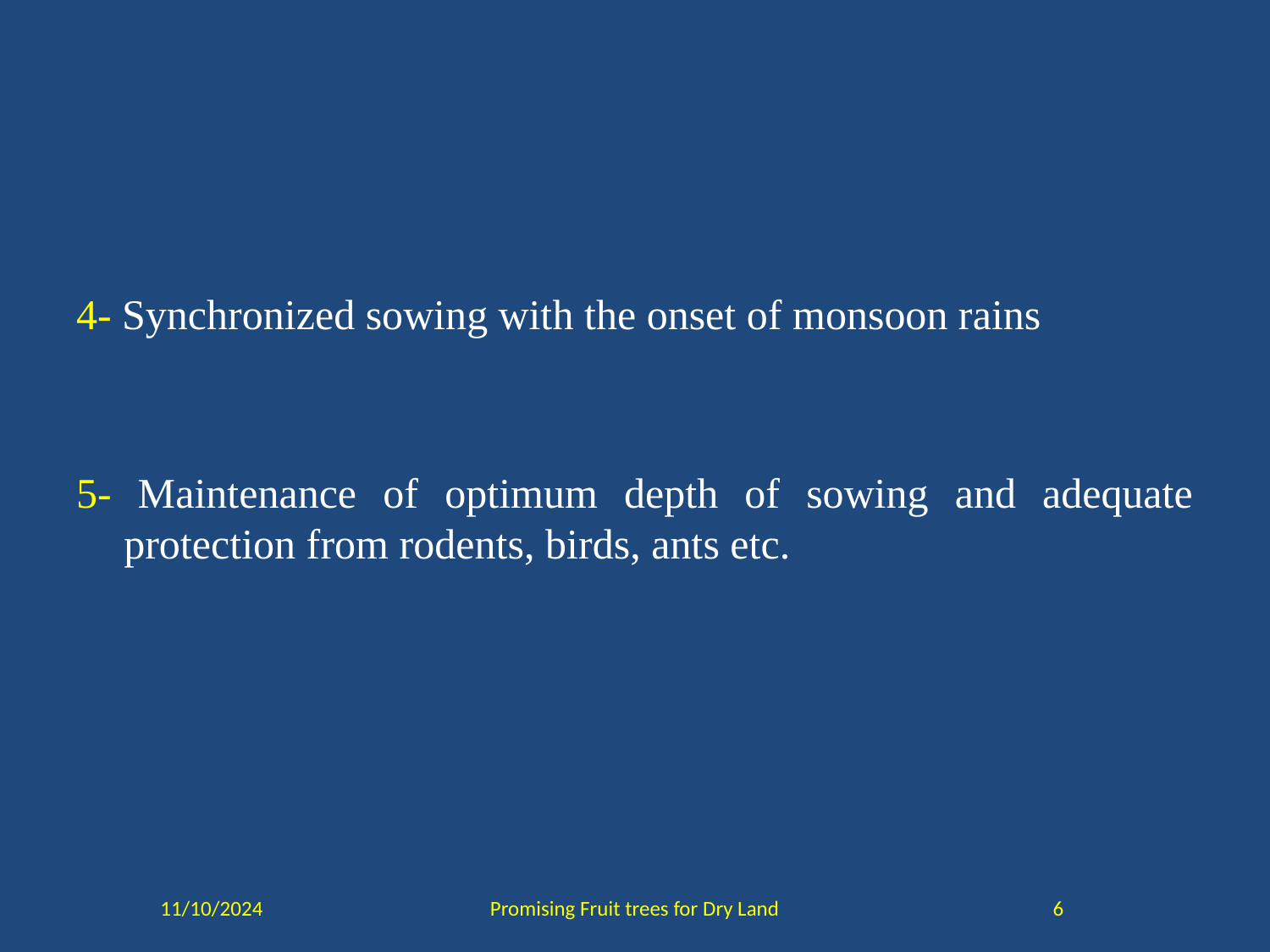

#

4- Synchronized sowing with the onset of monsoon rains

5- Maintenance of optimum depth of sowing and adequate protection from rodents, birds, ants etc.
11/10/2024
Promising Fruit trees for Dry Land
6